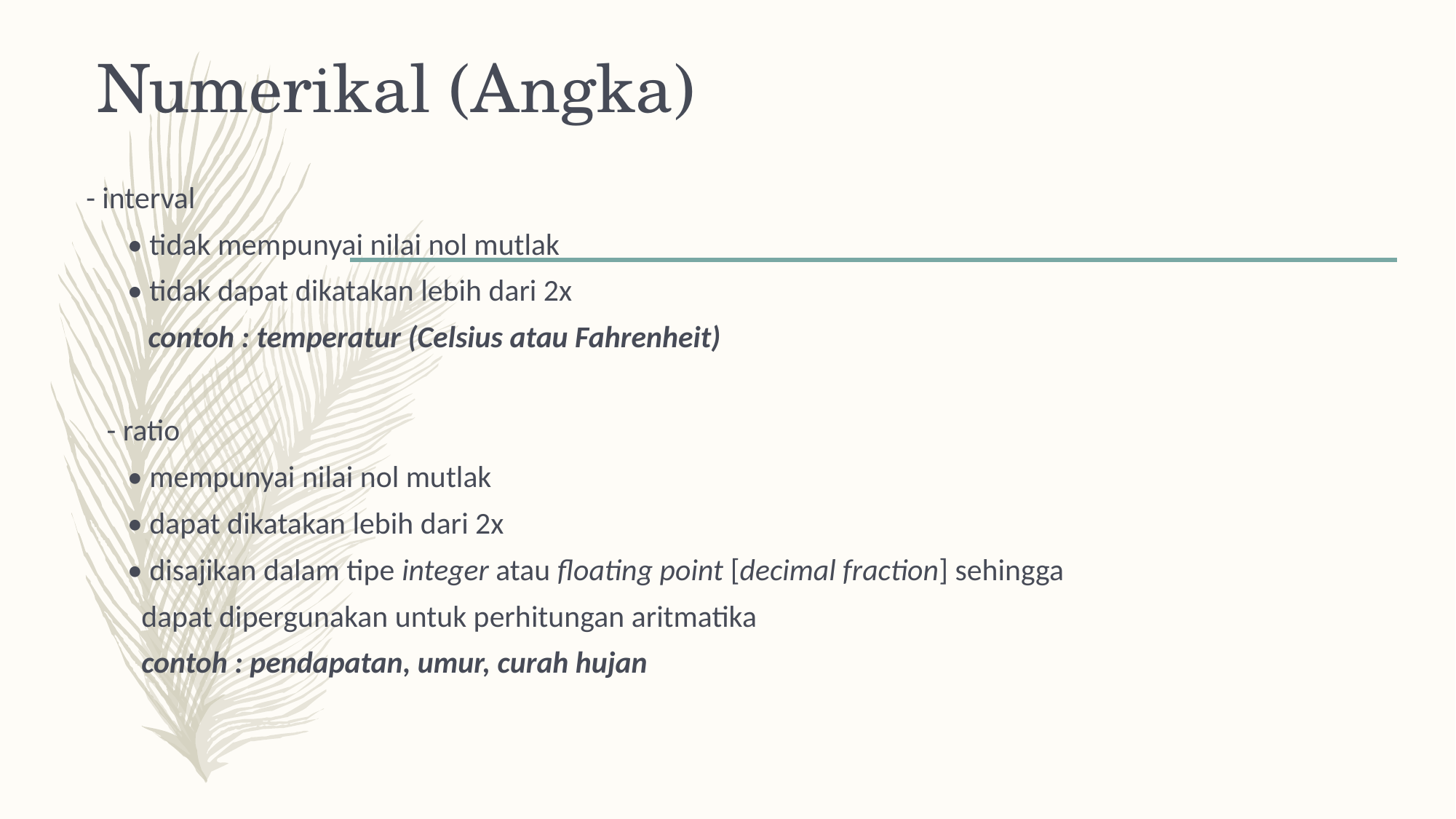

# Numerikal (Angka)
 - interval
       • tidak mempunyai nilai nol mutlak
       • tidak dapat dikatakan lebih dari 2x
          contoh : temperatur (Celsius atau Fahrenheit)

    - ratio
       • mempunyai nilai nol mutlak
       • dapat dikatakan lebih dari 2x
       • disajikan dalam tipe integer atau floating point [decimal fraction] sehingga
         dapat dipergunakan untuk perhitungan aritmatika
         contoh : pendapatan, umur, curah hujan